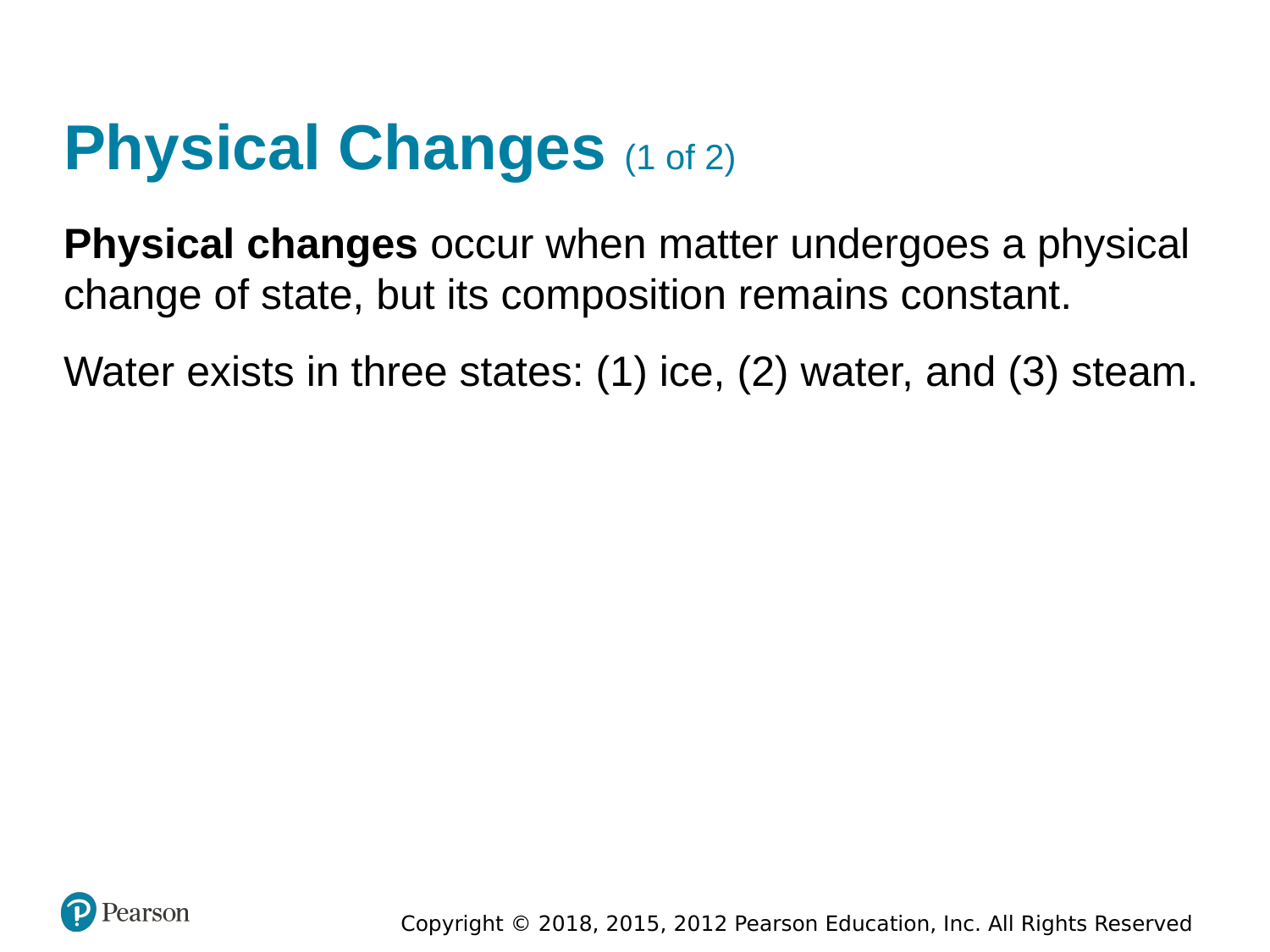

# Physical Changes (1 of 2)
Physical changes occur when matter undergoes a physical change of state, but its composition remains constant.
Water exists in three states: (1) ice, (2) water, and (3) steam.